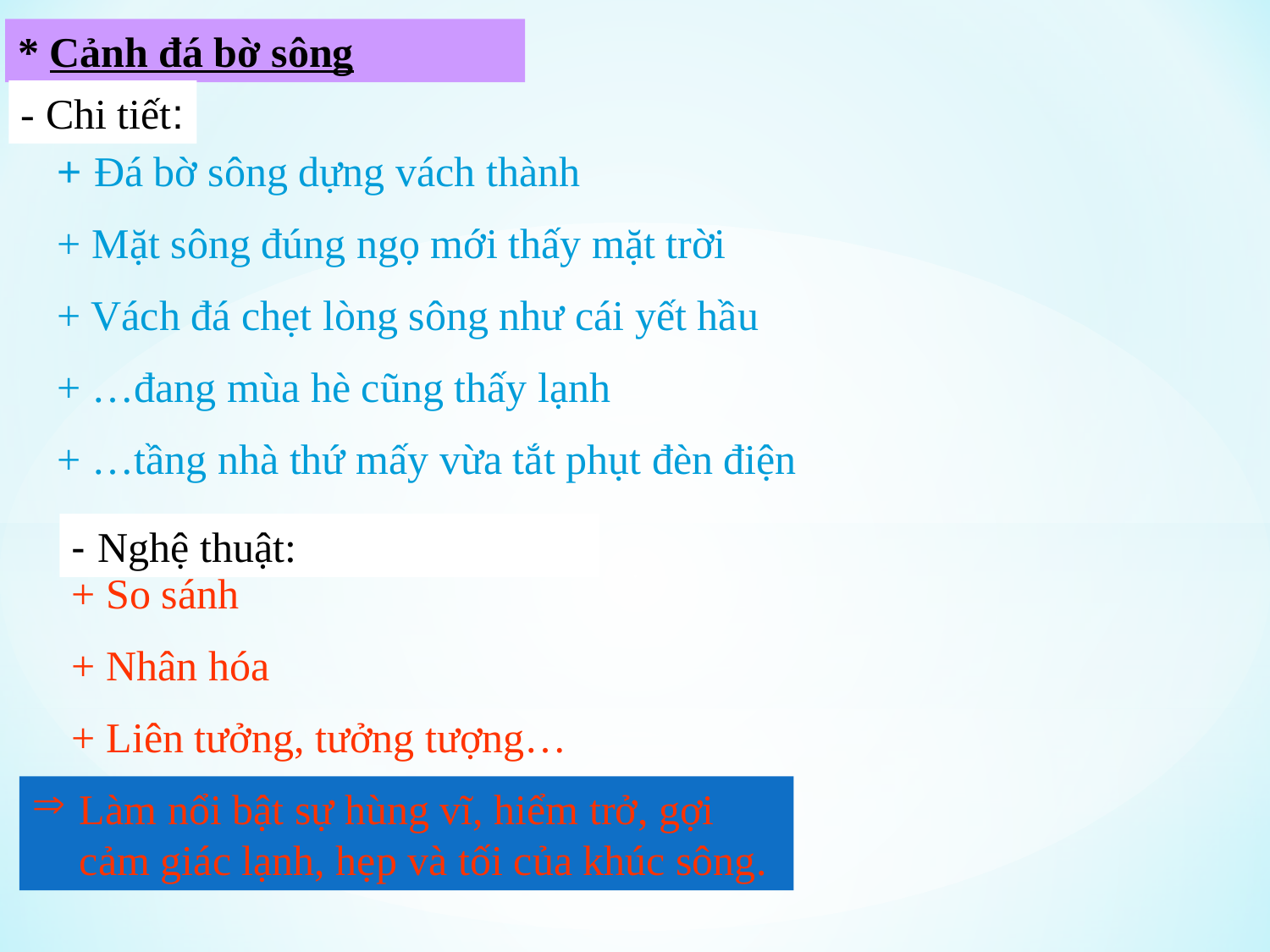

* Cảnh đá bờ sông
- Chi tiết:
+ Đá bờ sông dựng vách thành
+ Mặt sông đúng ngọ mới thấy mặt trời
+ Vách đá chẹt lòng sông như cái yết hầu
+ …đang mùa hè cũng thấy lạnh
+ …tầng nhà thứ mấy vừa tắt phụt đèn điện
- Nghệ thuật:
+ So sánh
+ Nhân hóa
+ Liên tưởng, tưởng tượng…
Làm nổi bật sự hùng vĩ, hiểm trở, gợi cảm giác lạnh, hẹp và tối của khúc sông.